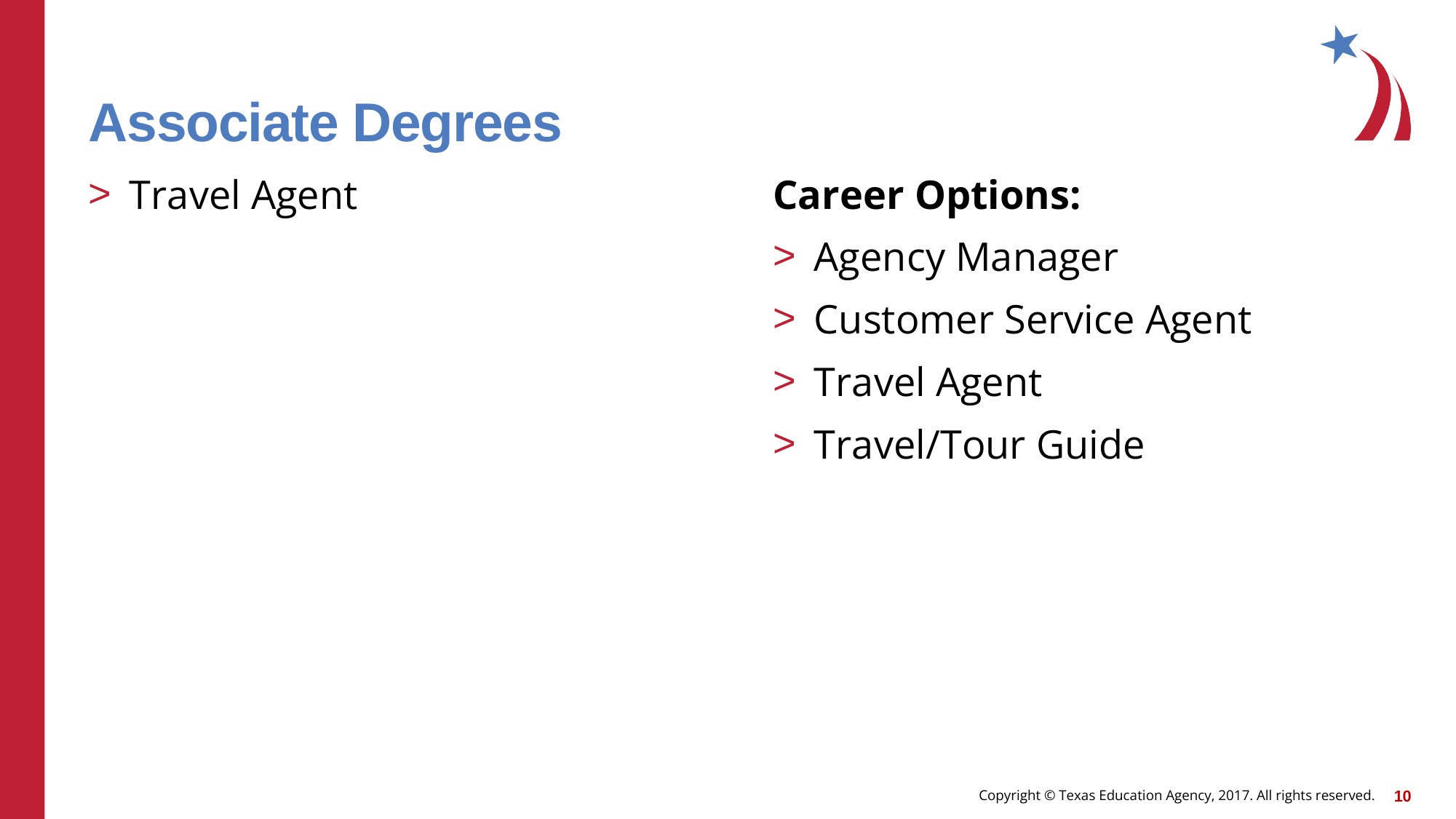

# Associate Degrees
Travel Agent

Career Options:
Agency Manager
Customer Service Agent
Travel Agent
Travel/Tour Guide